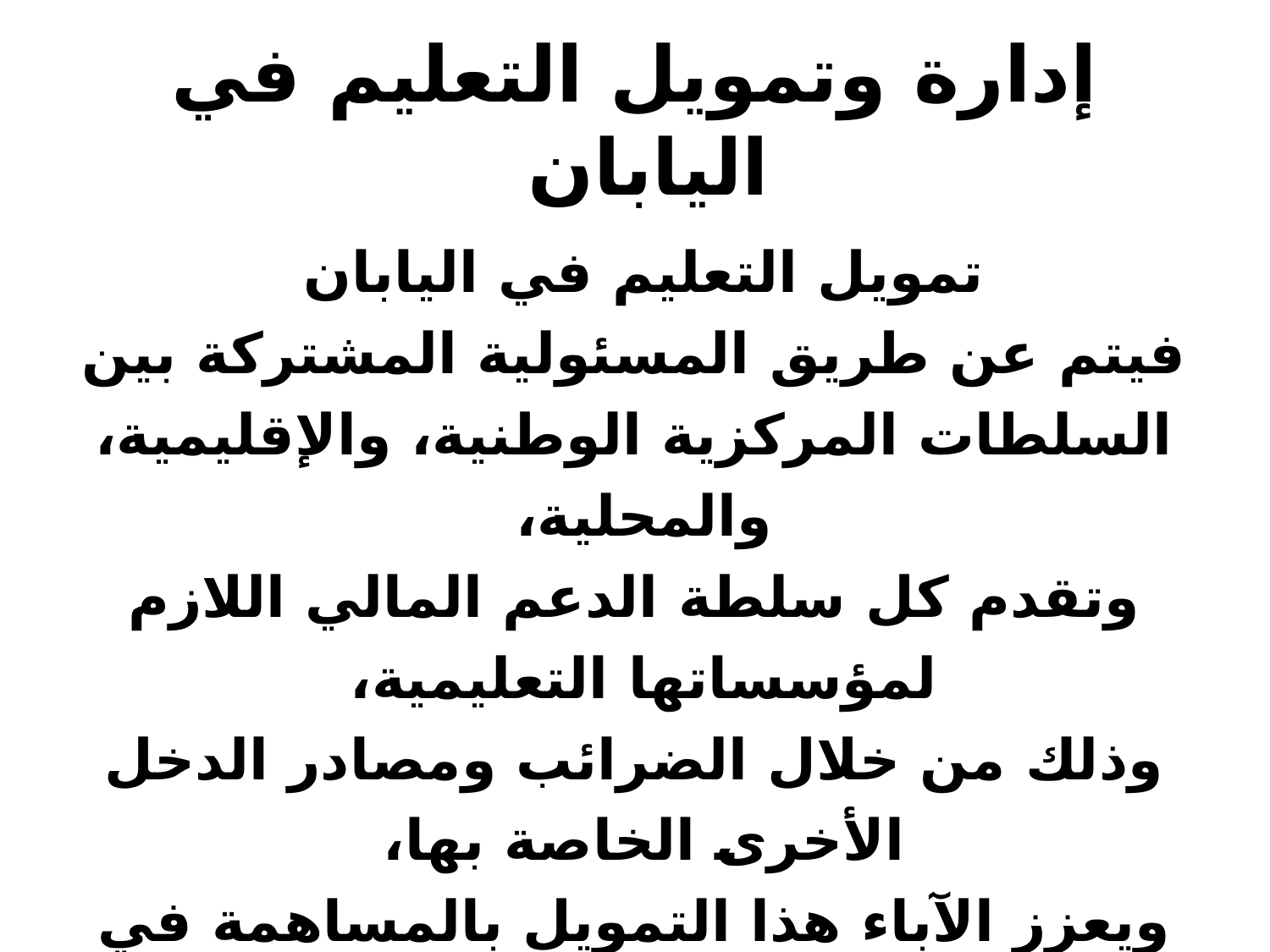

# إدارة وتمويل التعليم في اليابان
تمويل التعليم في اليابان
فيتم عن طريق المسئولية المشتركة بين السلطات المركزية الوطنية، والإقليمية، والمحلية،
وتقدم كل سلطة الدعم المالي اللازم لمؤسساتها التعليمية،
وذلك من خلال الضرائب ومصادر الدخل الأخرى الخاصة بها،
ويعزز الآباء هذا التمويل بالمساهمة في رسوم التعليم،
بالإضافة إلى مساهمة رجال الأعمال والصناعة.